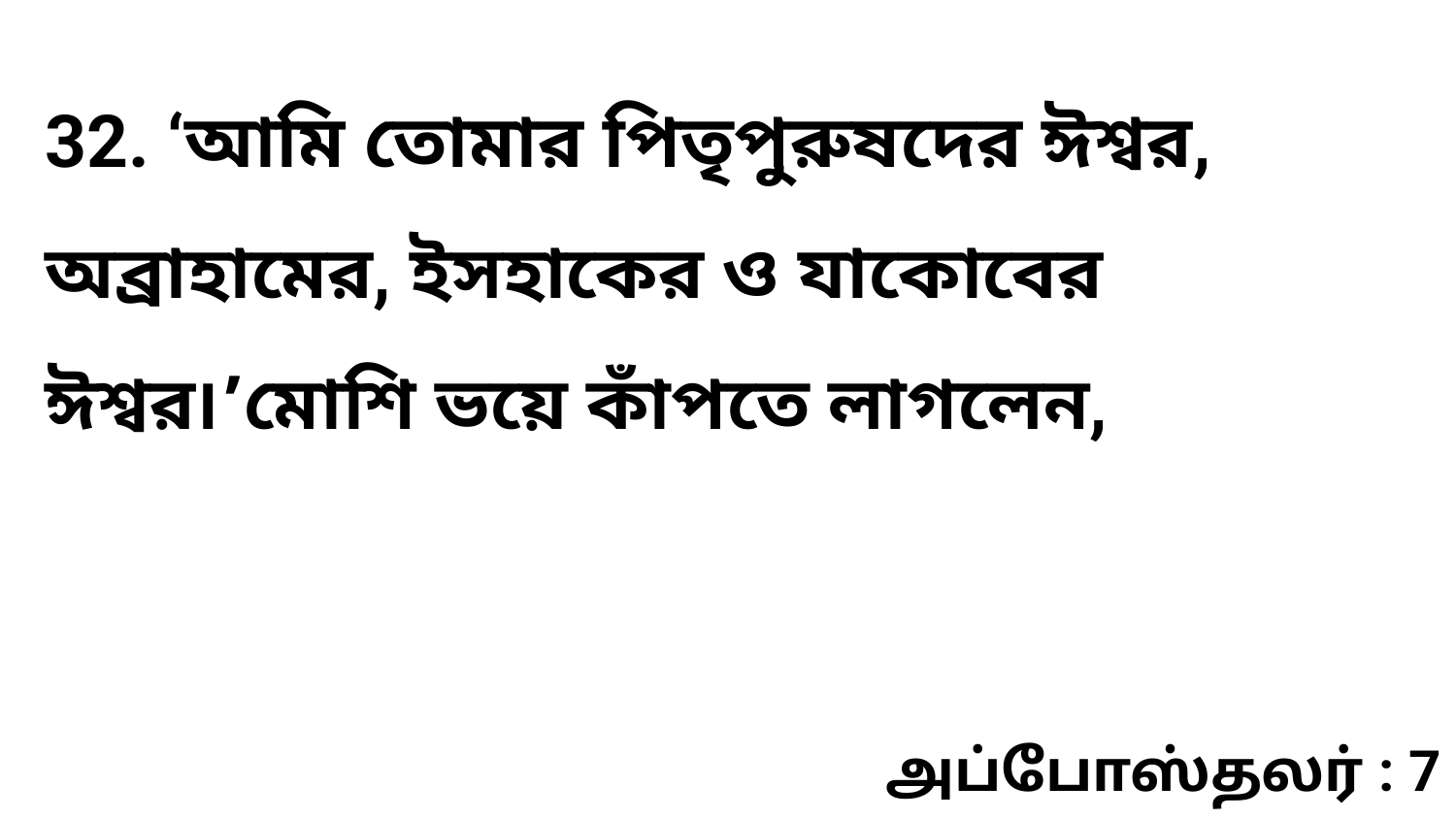

32. ‘আমি তোমার পিতৃপুরুষদের ঈশ্বর, অব্রাহামের, ইসহাকের ও যাকোবের ঈশ্বর৷’মোশি ভয়ে কাঁপতে লাগলেন,
அப்போஸ்தலர் : 7